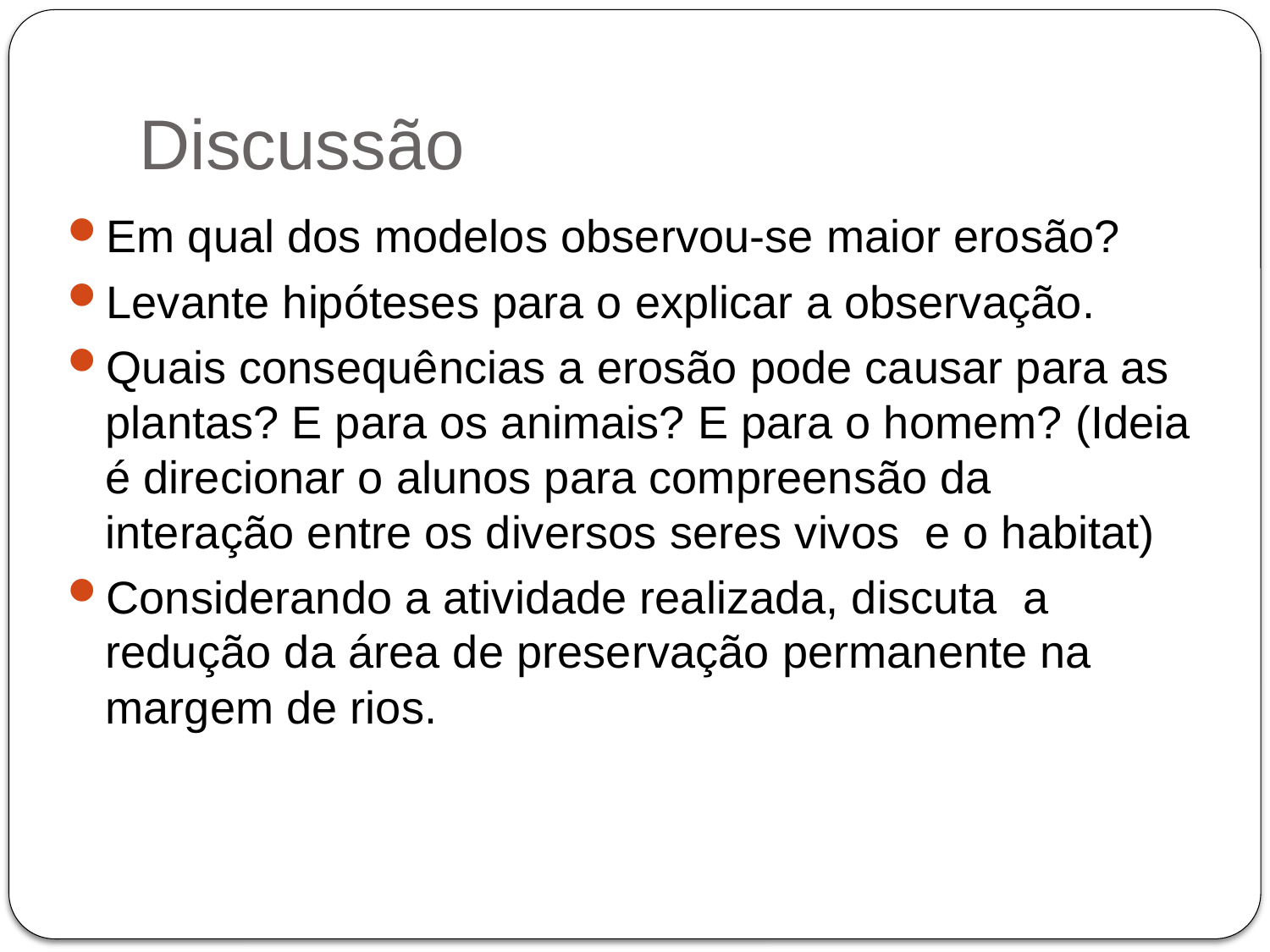

# Discussão
Em qual dos modelos observou-se maior erosão?
Levante hipóteses para o explicar a observação.
Quais consequências a erosão pode causar para as plantas? E para os animais? E para o homem? (Ideia é direcionar o alunos para compreensão da interação entre os diversos seres vivos  e o habitat)
Considerando a atividade realizada, discuta  a redução da área de preservação permanente na margem de rios.